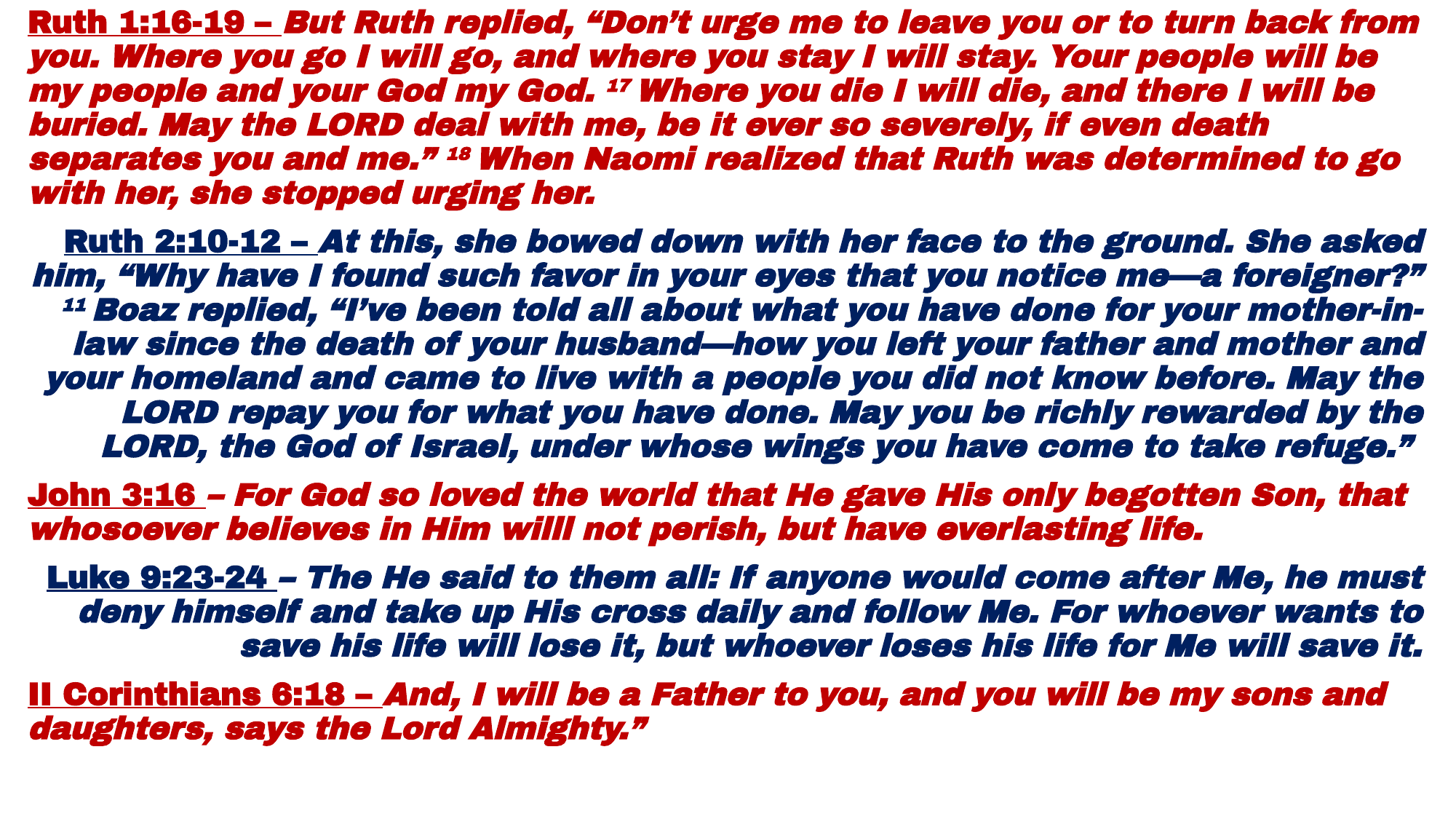

Ruth 1:16-19 – But Ruth replied, “Don’t urge me to leave you or to turn back from you. Where you go I will go, and where you stay I will stay. Your people will be my people and your God my God. 17 Where you die I will die, and there I will be buried. May the Lord deal with me, be it ever so severely, if even death separates you and me.” 18 When Naomi realized that Ruth was determined to go with her, she stopped urging her.
Ruth 2:10-12 – At this, she bowed down with her face to the ground. She asked him, “Why have I found such favor in your eyes that you notice me—a foreigner?” 11 Boaz replied, “I’ve been told all about what you have done for your mother-in-law since the death of your husband—how you left your father and mother and your homeland and came to live with a people you did not know before. May the Lord repay you for what you have done. May you be richly rewarded by the Lord, the God of Israel, under whose wings you have come to take refuge.”
John 3:16 – For God so loved the world that He gave His only begotten Son, that whosoever believes in Him willl not perish, but have everlasting life.
Luke 9:23-24 – The He said to them all: If anyone would come after Me, he must deny himself and take up His cross daily and follow Me. For whoever wants to save his life will lose it, but whoever loses his life for Me will save it.
II Corinthians 6:18 – And, I will be a Father to you, and you will be my sons and daughters, says the Lord Almighty.”